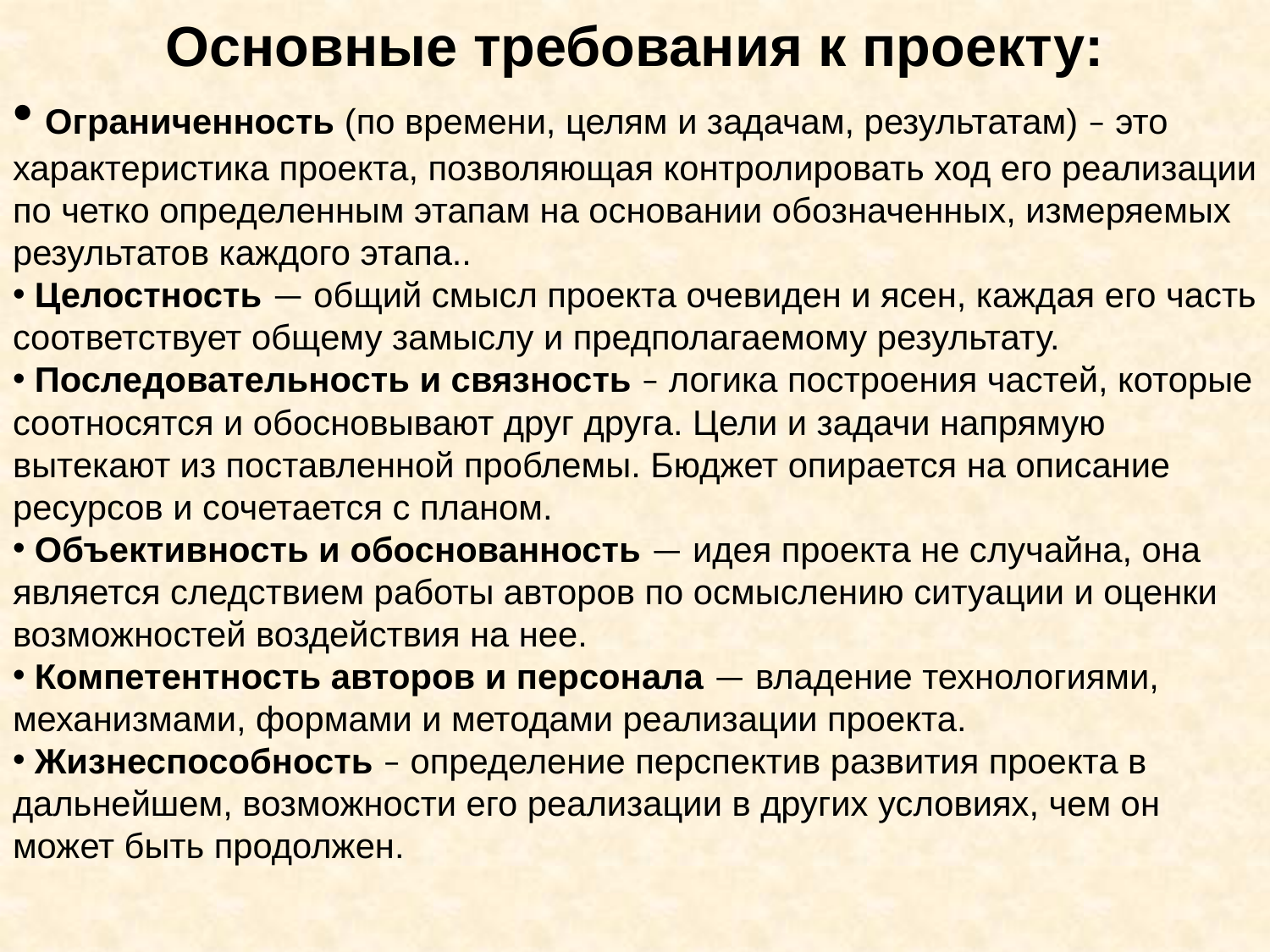

Основные требования к проекту:
 Ограниченность (по времени, целям и задачам, результатам) – это характеристика проекта, позволяющая контролировать ход его реализации по четко определенным этапам на основании обозначенных, измеряемых результатов каждого этапа..
 Целостность — общий смысл проекта очевиден и ясен, каждая его часть соответствует общему замыслу и предполагаемому результату.
 Последовательность и связность – логика построения частей, которые соотносятся и обосновывают друг друга. Цели и задачи напрямую вытекают из поставленной проблемы. Бюджет опирается на описание ресурсов и сочетается с планом.
 Объективность и обоснованность — идея проекта не случайна, она является следствием работы авторов по осмыслению ситуации и оценки возможностей воздействия на нее.
 Компетентность авторов и персонала — владение технологиями, механизмами, формами и методами реализации проекта.
 Жизнеспособность – определение перспектив развития проекта в дальнейшем, возможности его реализации в других условиях, чем он может быть продолжен.